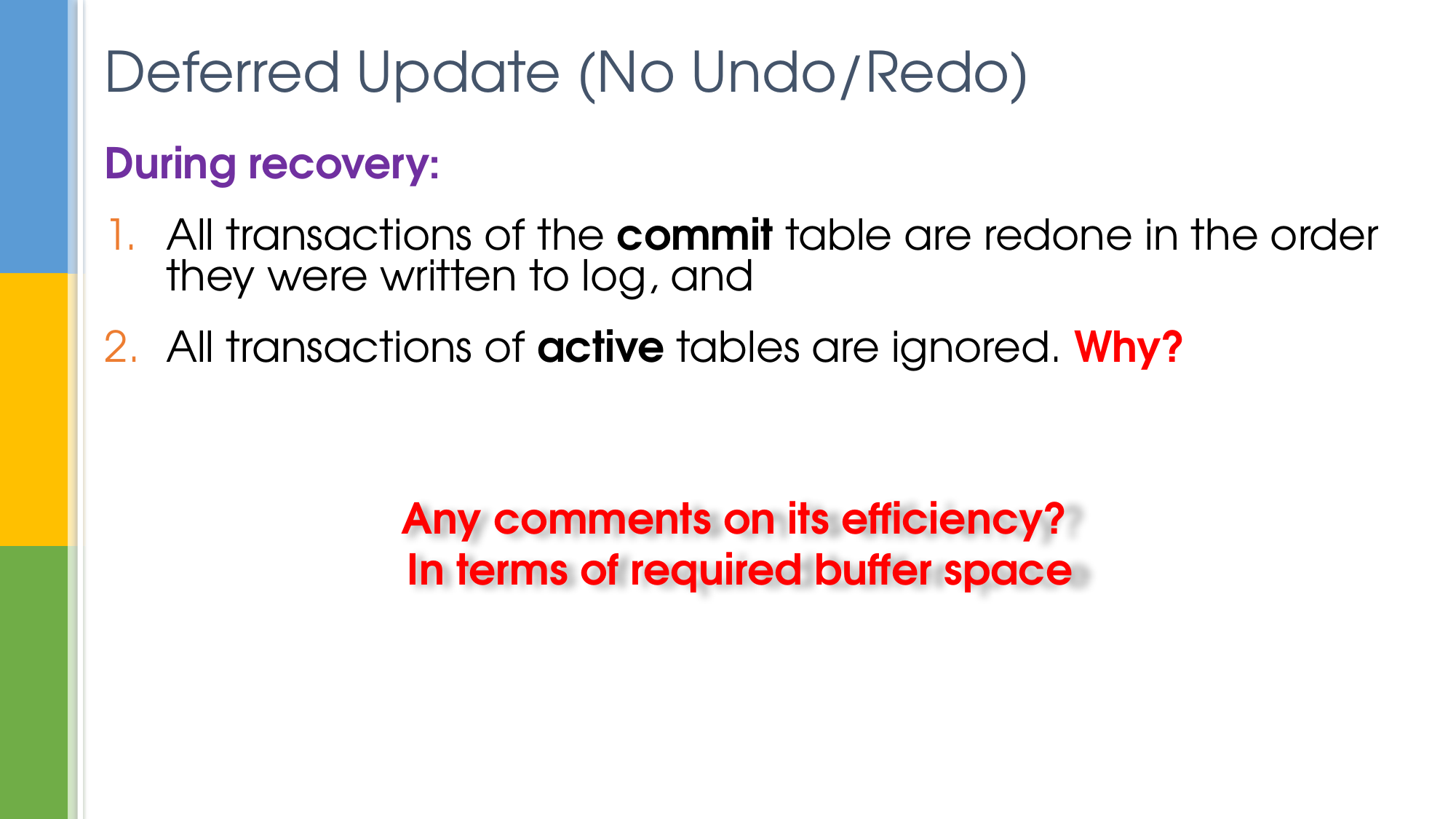

# Deferred Update (No Undo/Redo)
During recovery:
All transactions of the commit table are redone in the order they were written to log, and
All transactions of active tables are ignored. Why?
Any comments on its efficiency?
In terms of required buffer space